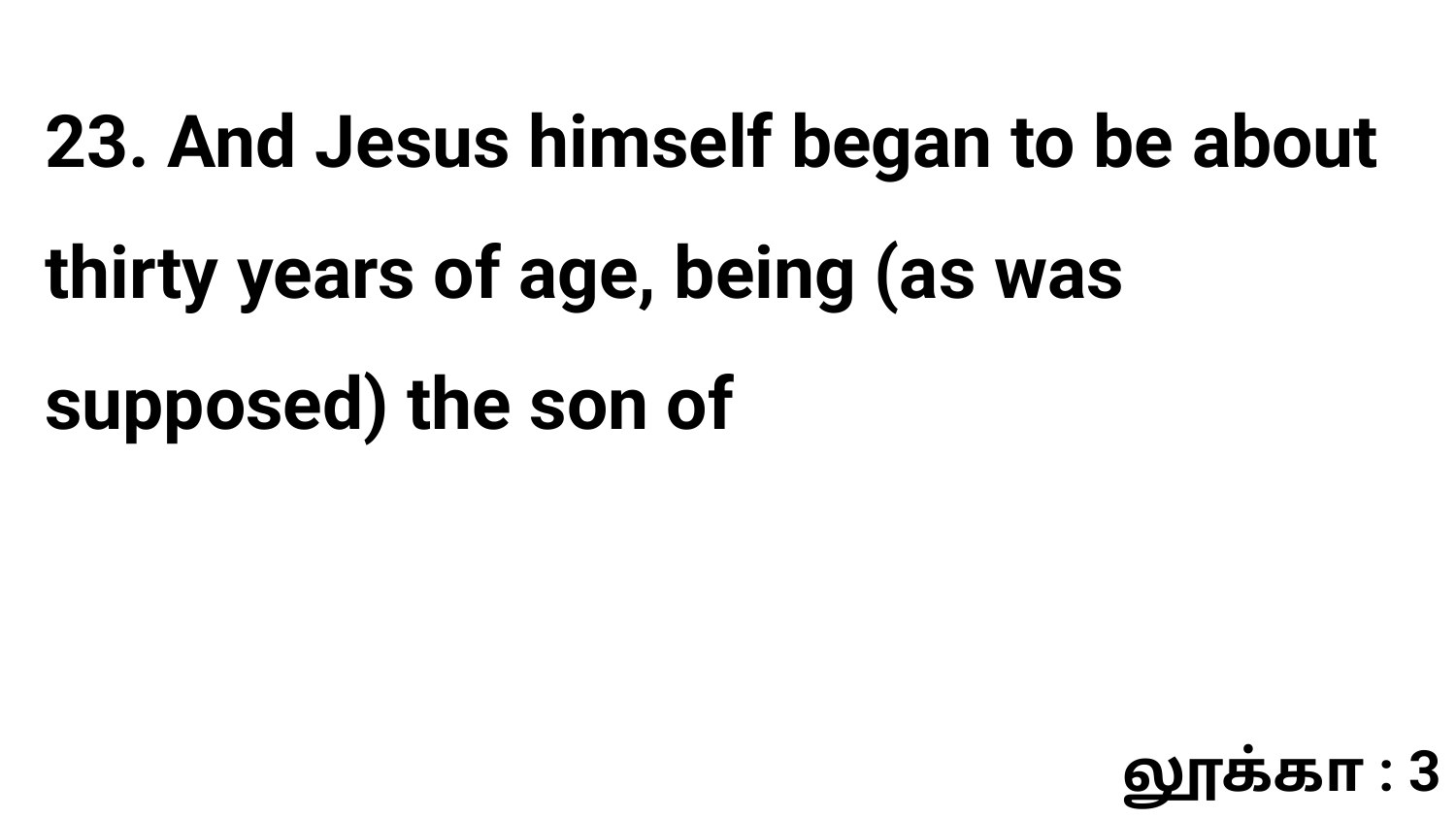

23. And Jesus himself began to be about thirty years of age, being (as was supposed) the son of
லூக்கா : 3